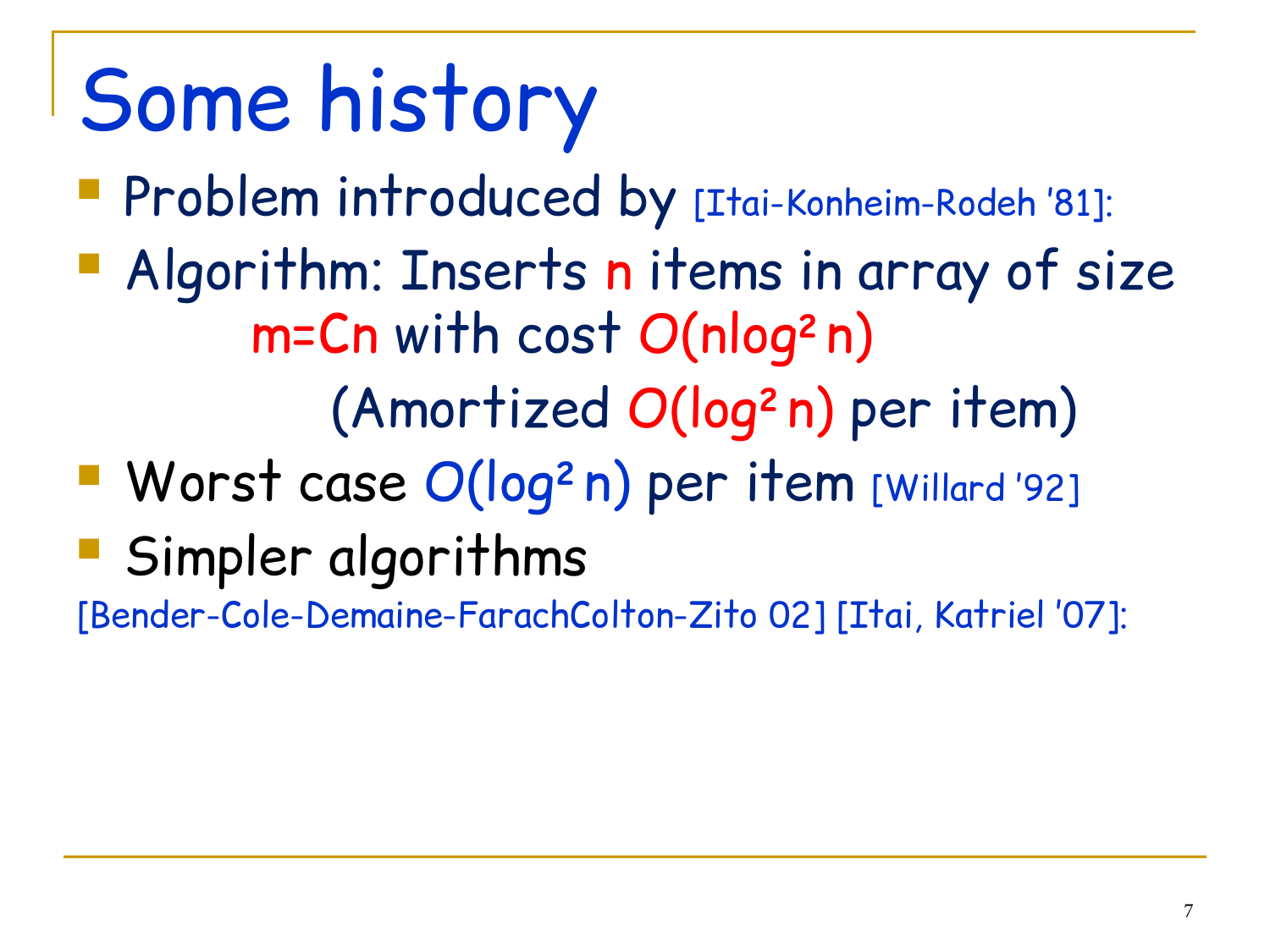

# Some history
Problem introduced by [Itai-Konheim-Rodeh ’81]:
Algorithm: Inserts n items in array of size 	m=Cn with cost O(nlog2 n)
		(Amortized O(log2 n) per item)
Worst case O(log2 n) per item [Willard ’92]
Simpler algorithms
[Bender-Cole-Demaine-FarachColton-Zito 02] [Itai, Katriel ’07]:

7